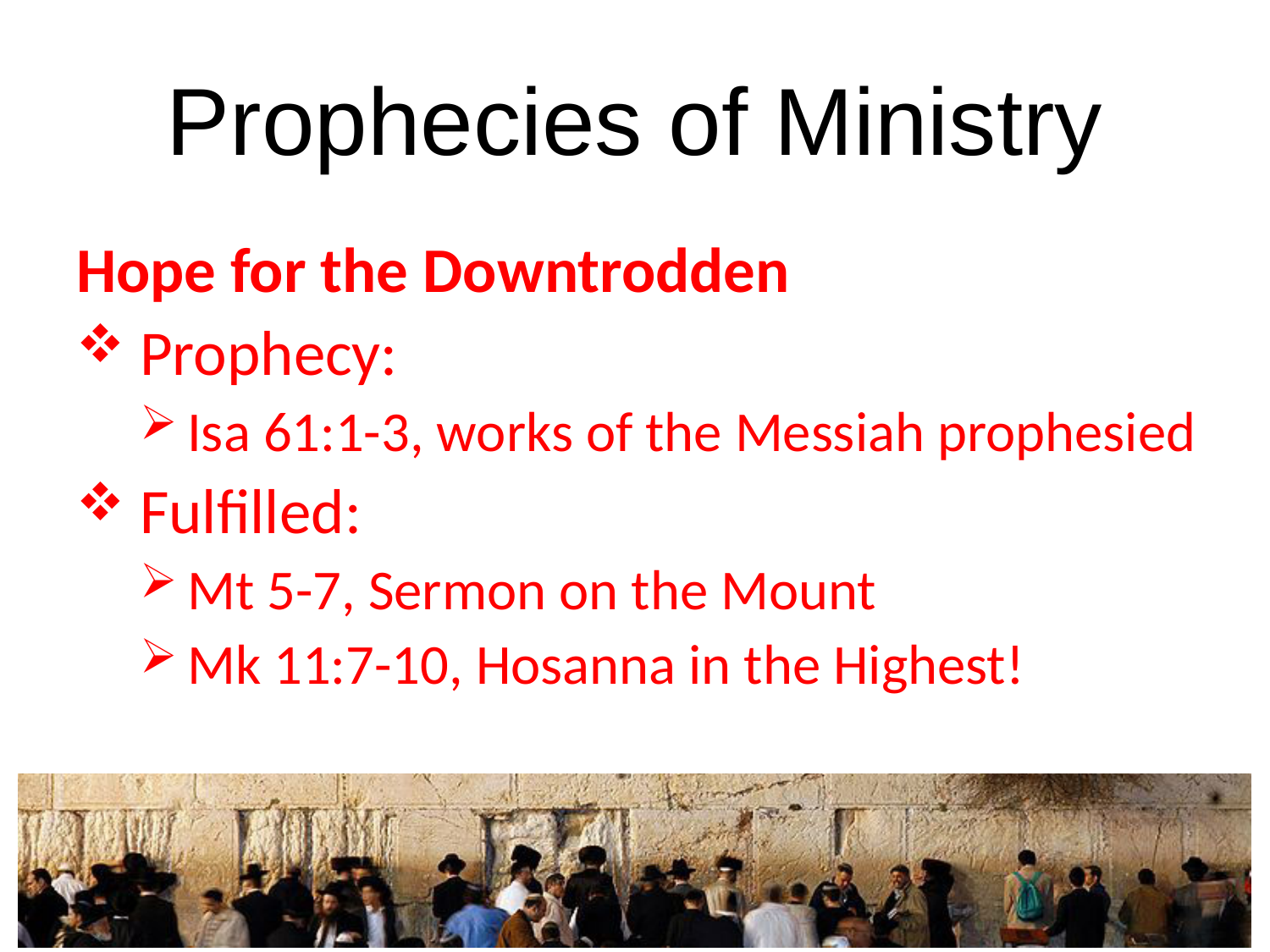

# Prophecies of Ministry
Hope for the Downtrodden
Prophecy:
Isa 61:1-3, works of the Messiah prophesied
Fulfilled:
Mt 5-7, Sermon on the Mount
Mk 11:7-10, Hosanna in the Highest!